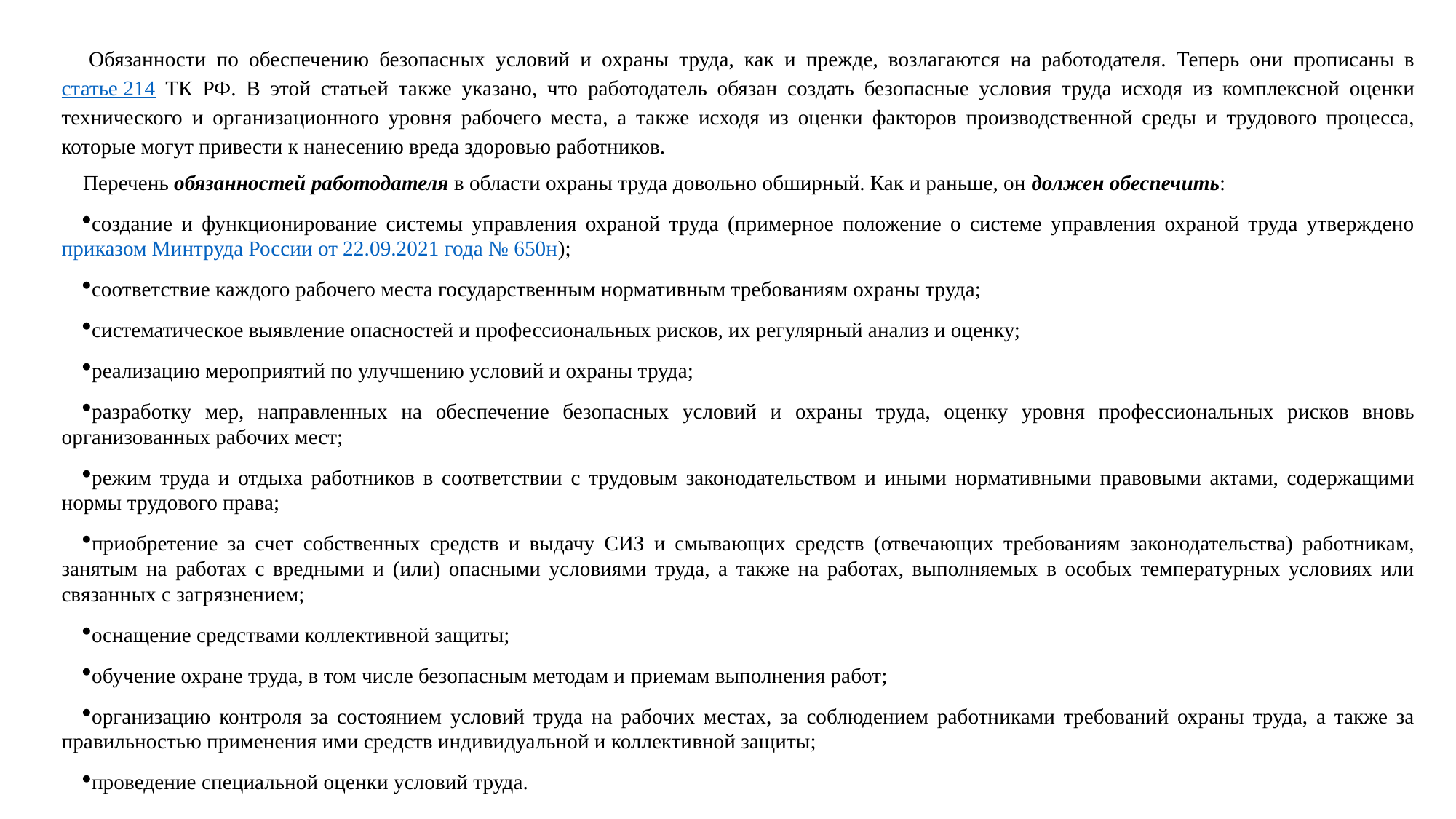

Обязанности по обеспечению безопасных условий и охраны труда, как и прежде, возлагаются на работодателя. Теперь они прописаны в статье 214 ТК РФ. В этой статьей также указано, что работодатель обязан создать безопасные условия труда исходя из комплексной оценки технического и организационного уровня рабочего места, а также исходя из оценки факторов производственной среды и трудового процесса, которые могут привести к нанесению вреда здоровью работников.
Перечень обязанностей работодателя в области охраны труда довольно обширный. Как и раньше, он должен обеспечить:
создание и функционирование системы управления охраной труда (примерное положение о системе управления охраной труда утверждено приказом Минтруда России от 22.09.2021 года № 650н);
соответствие каждого рабочего места государственным нормативным требованиям охраны труда;
систематическое выявление опасностей и профессиональных рисков, их регулярный анализ и оценку;
реализацию мероприятий по улучшению условий и охраны труда;
разработку мер, направленных на обеспечение безопасных условий и охраны труда, оценку уровня профессиональных рисков вновь организованных рабочих мест;
режим труда и отдыха работников в соответствии с трудовым законодательством и иными нормативными правовыми актами, содержащими нормы трудового права;
приобретение за счет собственных средств и выдачу СИЗ и смывающих средств (отвечающих требованиям законодательства) работникам, занятым на работах с вредными и (или) опасными условиями труда, а также на работах, выполняемых в особых температурных условиях или связанных с загрязнением;
оснащение средствами коллективной защиты;
обучение охране труда, в том числе безопасным методам и приемам выполнения работ;
организацию контроля за состоянием условий труда на рабочих местах, за соблюдением работниками требований охраны труда, а также за правильностью применения ими средств индивидуальной и коллективной защиты;
проведение специальной оценки условий труда.